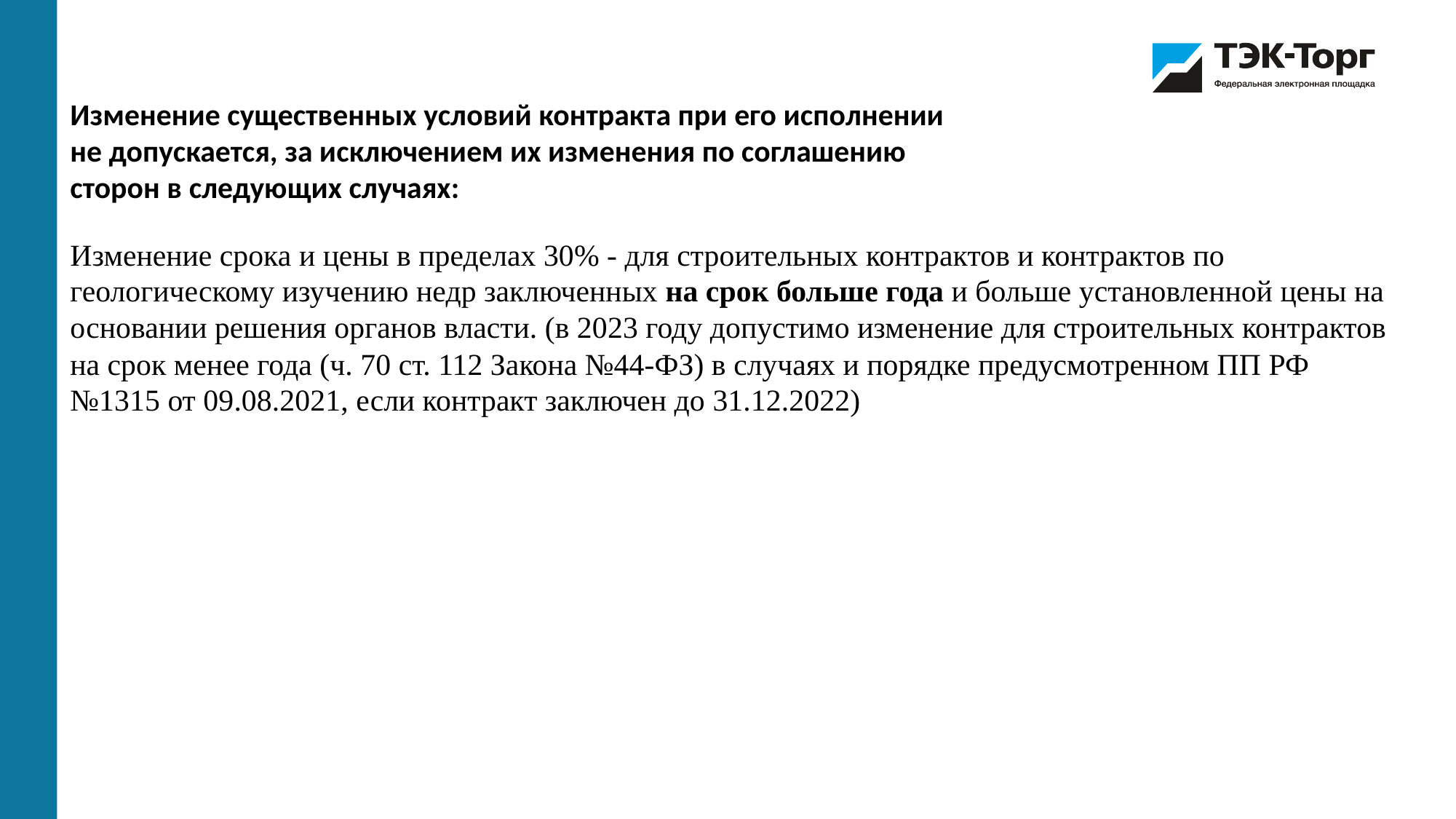

Изменение существенных условий контракта при его исполнении не допускается, за исключением их изменения по соглашению сторон в следующих случаях:
Изменение срока и цены в пределах 30% - для строительных контрактов и контрактов по геологическому изучению недр заключенных на срок больше года и больше установленной цены на основании решения органов власти. (в 2023 году допустимо изменение для строительных контрактов на срок менее года (ч. 70 ст. 112 Закона №44-ФЗ) в случаях и порядке предусмотренном ПП РФ №1315 от 09.08.2021, если контракт заключен до 31.12.2022)